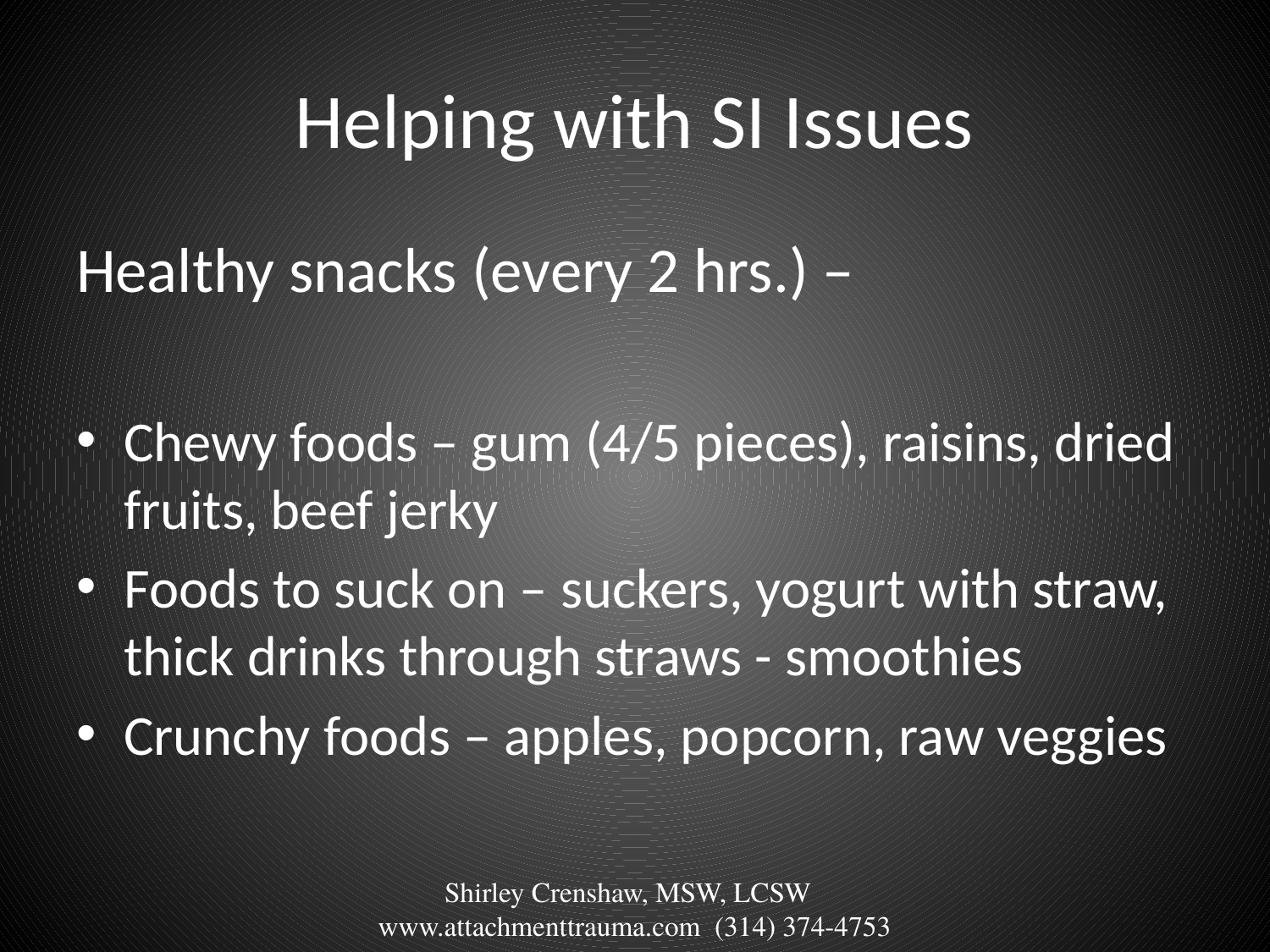

# Helping with SI Issues
Healthy snacks (every 2 hrs.) –

Chewy foods – gum (4/5 pieces), raisins, dried fruits, beef jerky
Foods to suck on – suckers, yogurt with straw, thick drinks through straws - smoothies
Crunchy foods – apples, popcorn, raw veggies

Shirley Crenshaw, MSW, LCSW   www.attachmenttrauma.com  (314) 374-4753